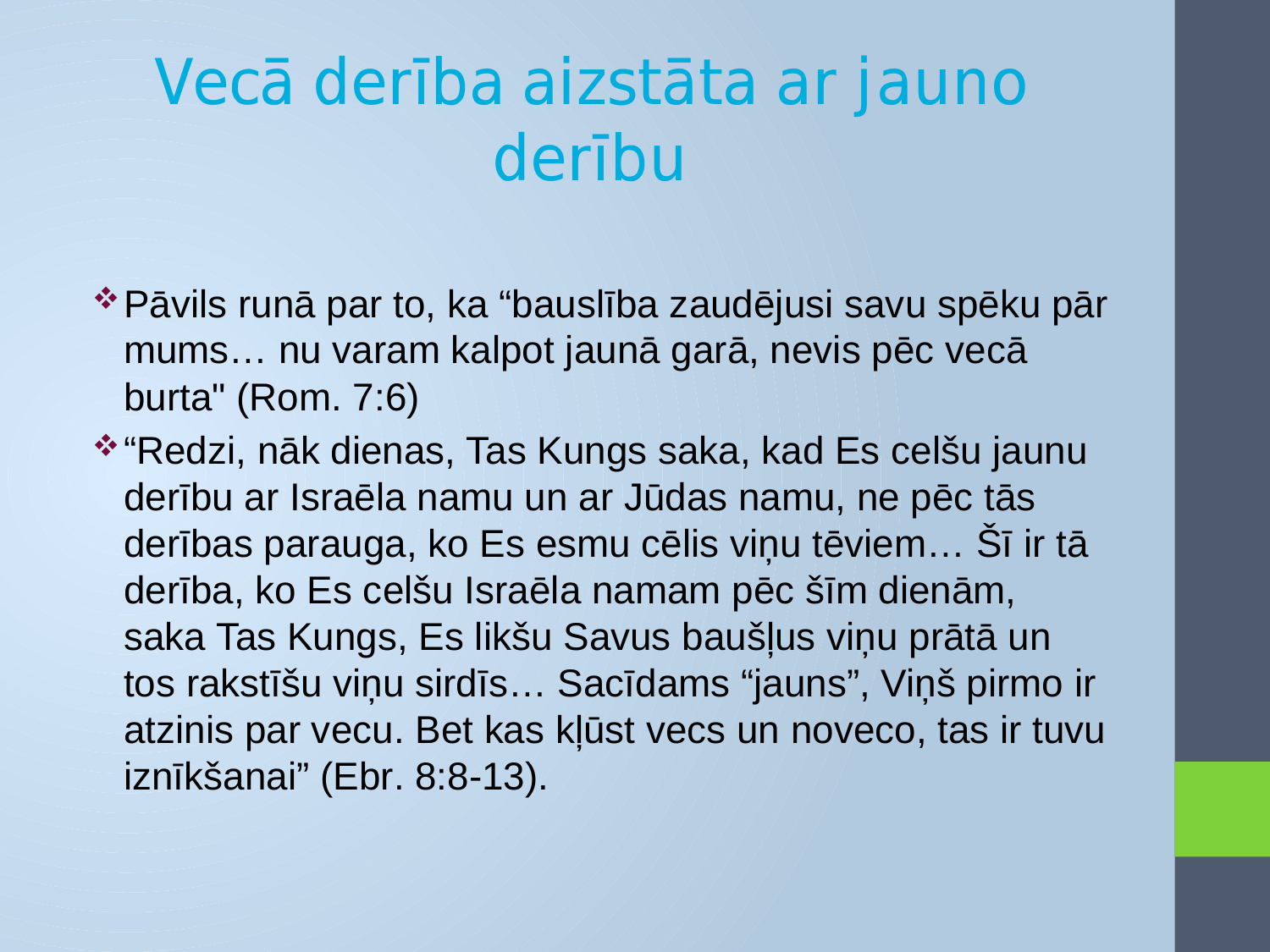

# Vecā derība aizstāta ar jauno derību
Pāvils runā par to, ka “bauslība zaudējusi savu spēku pār mums… nu varam kalpot jaunā garā, nevis pēc vecā burta" (Rom. 7:6)
“Redzi, nāk dienas, Tas Kungs saka, kad Es celšu jaunu derību ar Israēla namu un ar Jūdas namu, ne pēc tās derības parauga, ko Es esmu cēlis viņu tēviem… Šī ir tā derība, ko Es celšu Israēla namam pēc šīm dienām, saka Tas Kungs, Es likšu Savus baušļus viņu prātā un tos rakstīšu viņu sirdīs… Sacīdams “jauns”, Viņš pirmo ir atzinis par vecu. Bet kas kļūst vecs un noveco, tas ir tuvu iznīkšanai” (Ebr. 8:8-13).